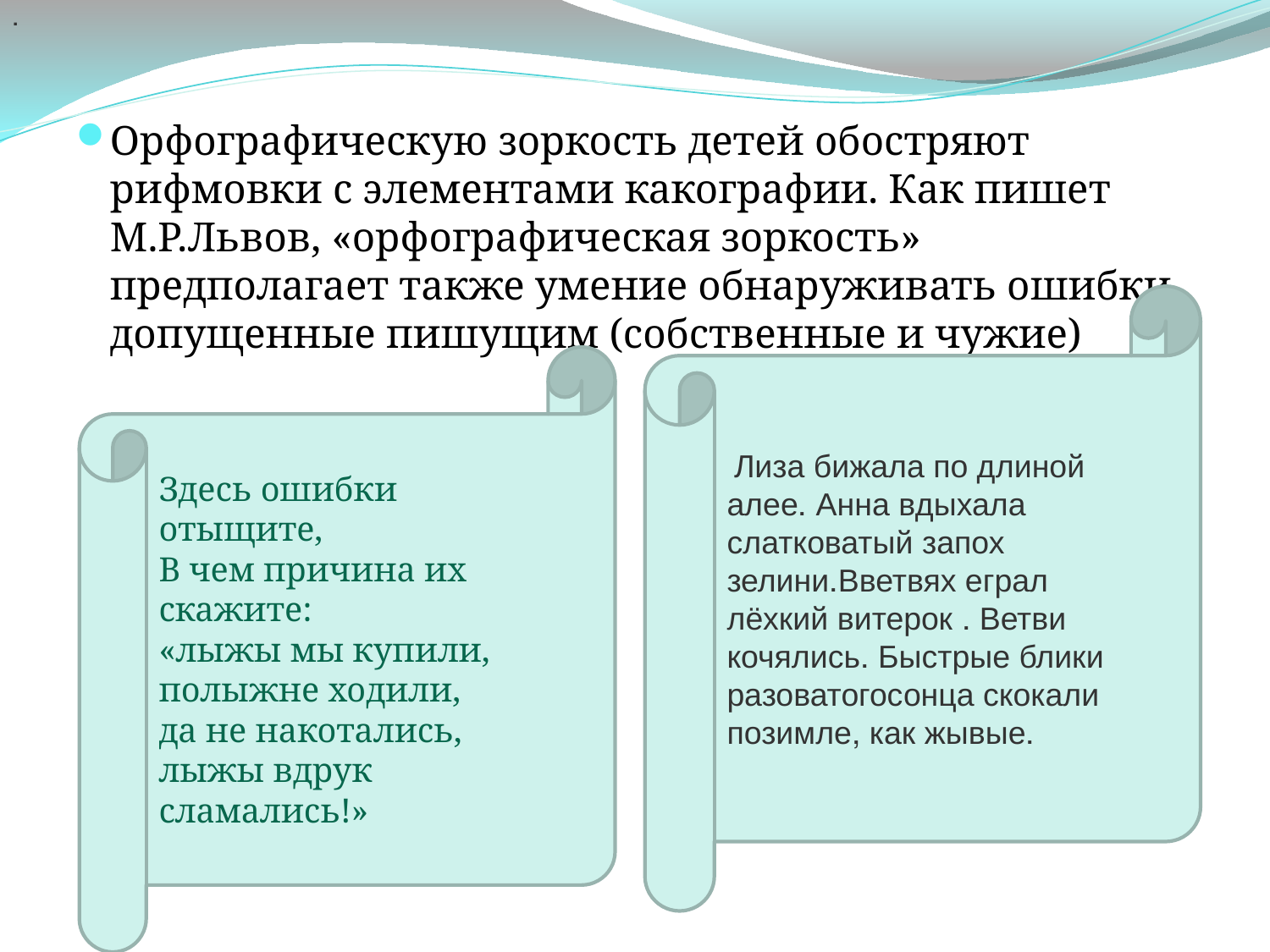

.
#
Орфографическую зоркость детей обостряют рифмовки с элементами какографии. Как пишет М.Р.Львов, «орфографическая зоркость» предполагает также умение обнаруживать ошибки, допущенные пишущим (собственные и чужие)

 Лиза бижала по длиной алее. Анна вдыхала слатковатый запох зелини.Вветвях еграл лёхкий витерок . Ветви кочялись. Быстрые блики разоватогосонца скокали позимле, как жывые.

Здесь ошибки отыщите, 
В чем причина их скажите: 
«лыжы мы купили, 
полыжне ходили, 
да не накотались, 
лыжы вдрук сламались!»